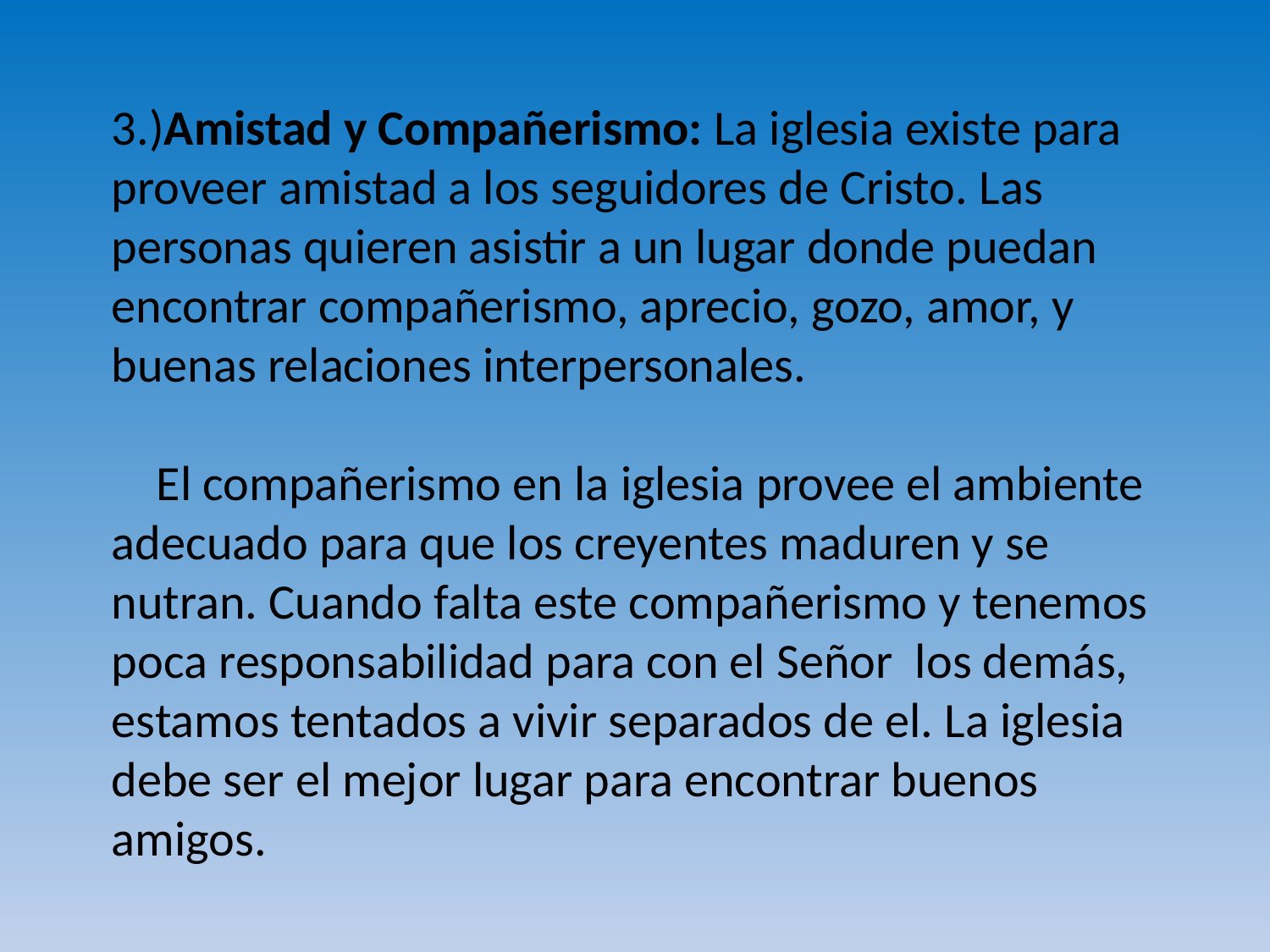

3.)Amistad y Compañerismo: La iglesia existe para proveer amistad a los seguidores de Cristo. Las personas quieren asistir a un lugar donde puedan encontrar compañerismo, aprecio, gozo, amor, y buenas relaciones interpersonales.

    El compañerismo en la iglesia provee el ambiente adecuado para que los creyentes maduren y se nutran. Cuando falta este compañerismo y tenemos poca responsabilidad para con el Señor  los demás, estamos tentados a vivir separados de el. La iglesia debe ser el mejor lugar para encontrar buenos amigos.